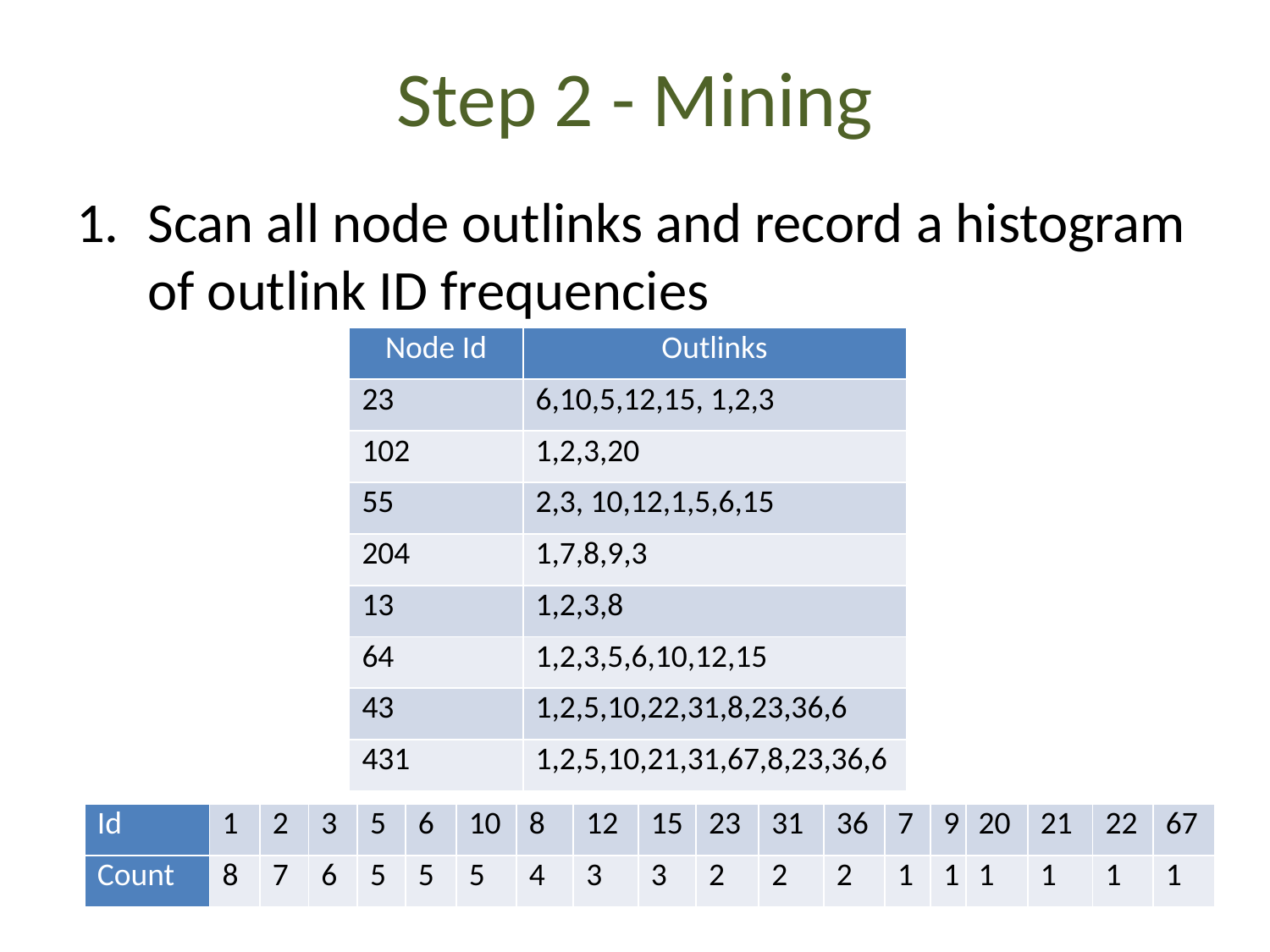

# Step 2 - Mining
Scan all node outlinks and record a histogram of outlink ID frequencies

| Node Id | Outlinks |
| --- | --- |
| 23 | 6,10,5,12,15, 1,2,3 |
| 102 | 1,2,3,20 |
| 55 | 2,3, 10,12,1,5,6,15 |
| 204 | 1,7,8,9,3 |
| 13 | 1,2,3,8 |
| 64 | 1,2,3,5,6,10,12,15 |
| 43 | 1,2,5,10,22,31,8,23,36,6 |
| 431 | 1,2,5,10,21,31,67,8,23,36,6 |
| Id | 1 | 2 | 3 | 5 | 6 | 10 | 8 | 12 | 15 | 23 | 31 | 36 | 7 | 9 | 20 | 21 | 22 | 67 |
| --- | --- | --- | --- | --- | --- | --- | --- | --- | --- | --- | --- | --- | --- | --- | --- | --- | --- | --- |
| Count | 8 | 7 | 6 | 5 | 5 | 5 | 4 | 3 | 3 | 2 | 2 | 2 | 1 | 1 | 1 | 1 | 1 | 1 |